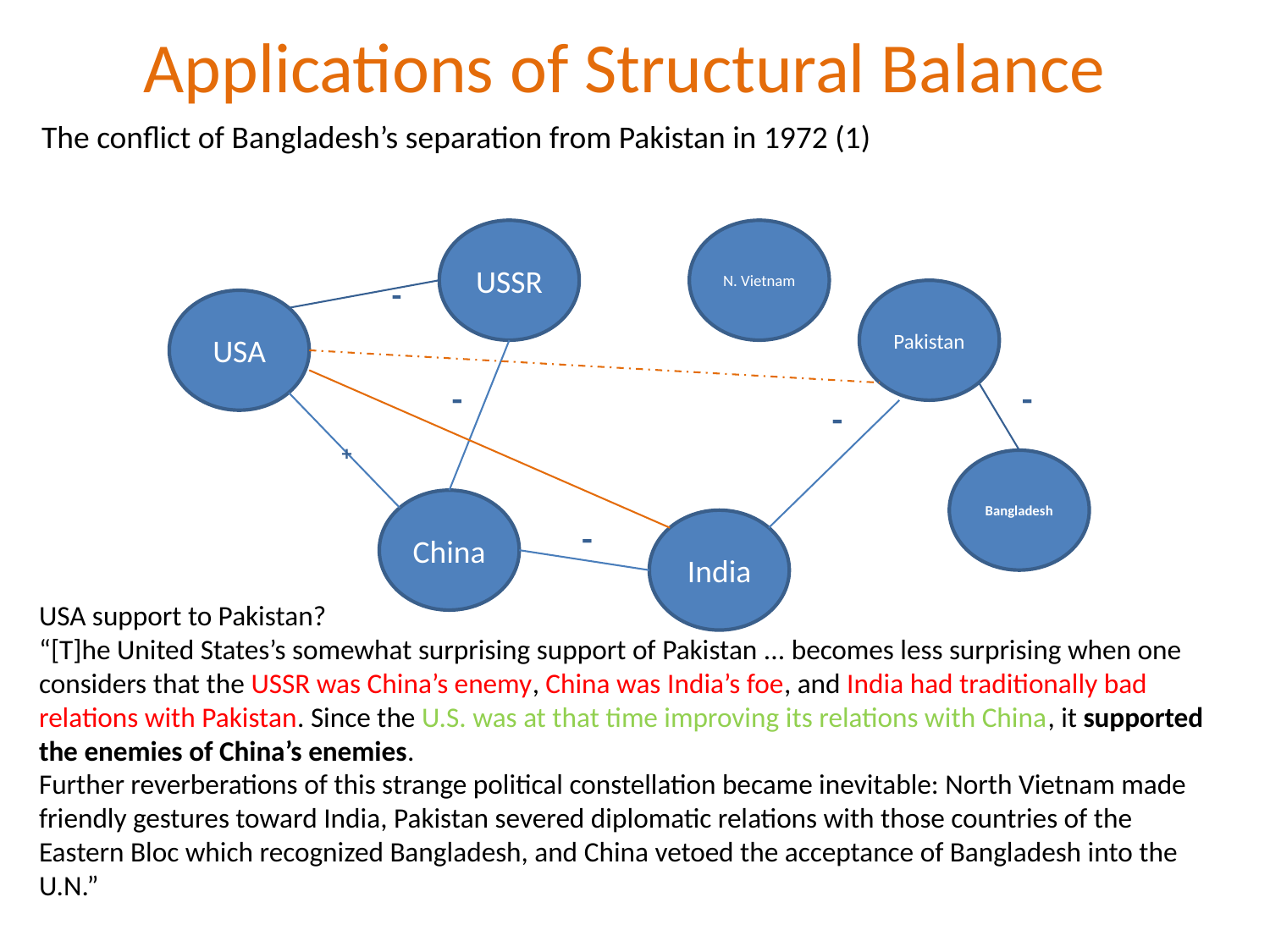

Applications of Structural Balance
The conflict of Bangladesh’s separation from Pakistan in 1972 (1)
USSR
N. Vietnam
-
Pakistan
USA
-
-
-
+
Bangladesh
China
-
India
USA support to Pakistan?
“[T]he United States’s somewhat surprising support of Pakistan ... becomes less surprising when one considers that the USSR was China’s enemy, China was India’s foe, and India had traditionally bad relations with Pakistan. Since the U.S. was at that time improving its relations with China, it supported the enemies of China’s enemies.
Further reverberations of this strange political constellation became inevitable: North Vietnam made friendly gestures toward India, Pakistan severed diplomatic relations with those countries of the Eastern Bloc which recognized Bangladesh, and China vetoed the acceptance of Bangladesh into the U.N.”